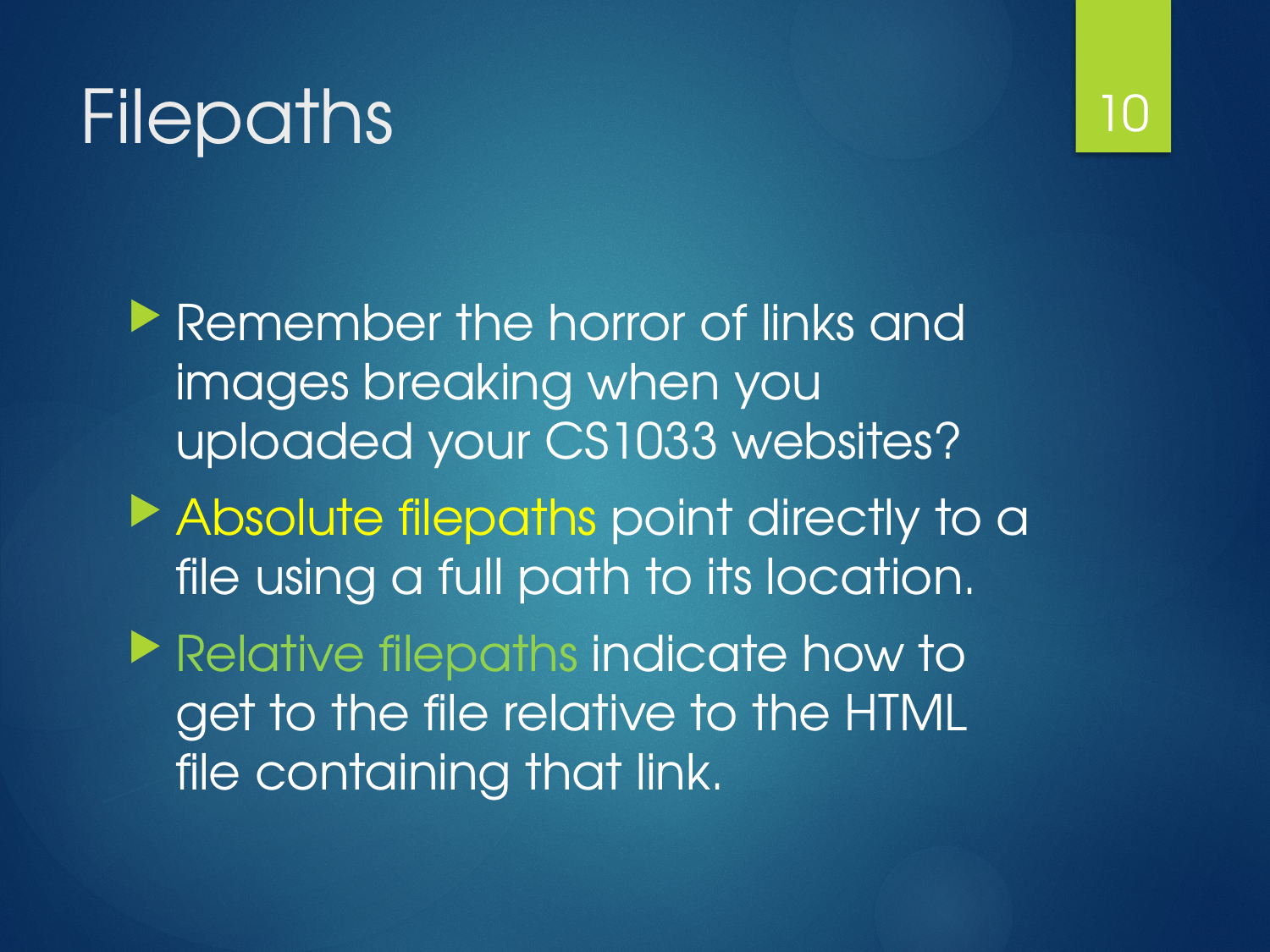

10
# Filepaths
Remember the horror of links and images breaking when you uploaded your CS1033 websites?
Absolute filepaths point directly to a file using a full path to its location.
Relative filepaths indicate how to get to the file relative to the HTML file containing that link.